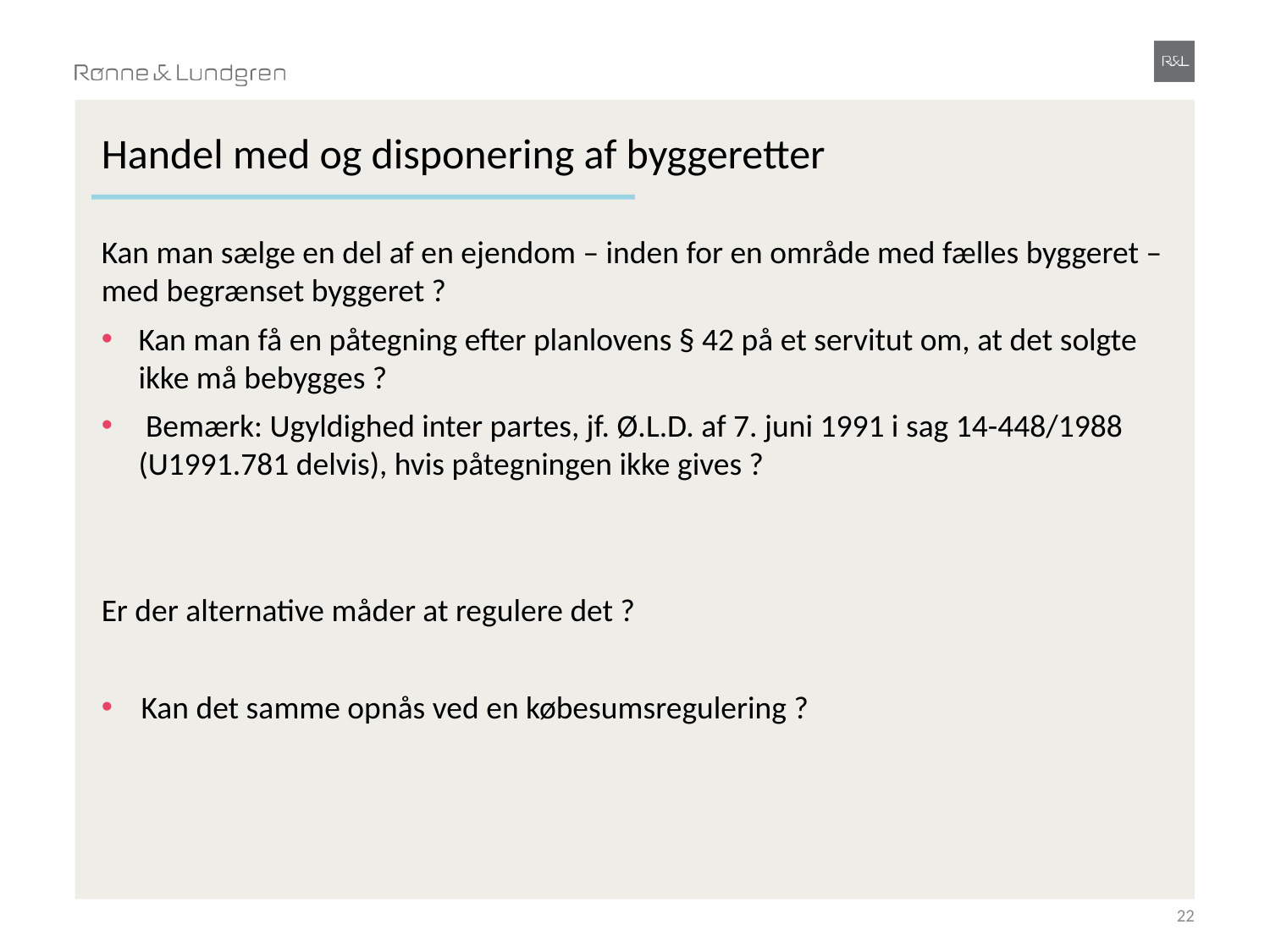

# Handel med og disponering af byggeretter

Kan man sælge en del af en ejendom – inden for en område med fælles byggeret – med begrænset byggeret ?
Kan man få en påtegning efter planlovens § 42 på et servitut om, at det solgte ikke må bebygges ?
 Bemærk: Ugyldighed inter partes, jf. Ø.L.D. af 7. juni 1991 i sag 14-448/1988 (U1991.781 delvis), hvis påtegningen ikke gives ?

Er der alternative måder at regulere det ?

Kan det samme opnås ved en købesumsregulering ?

22